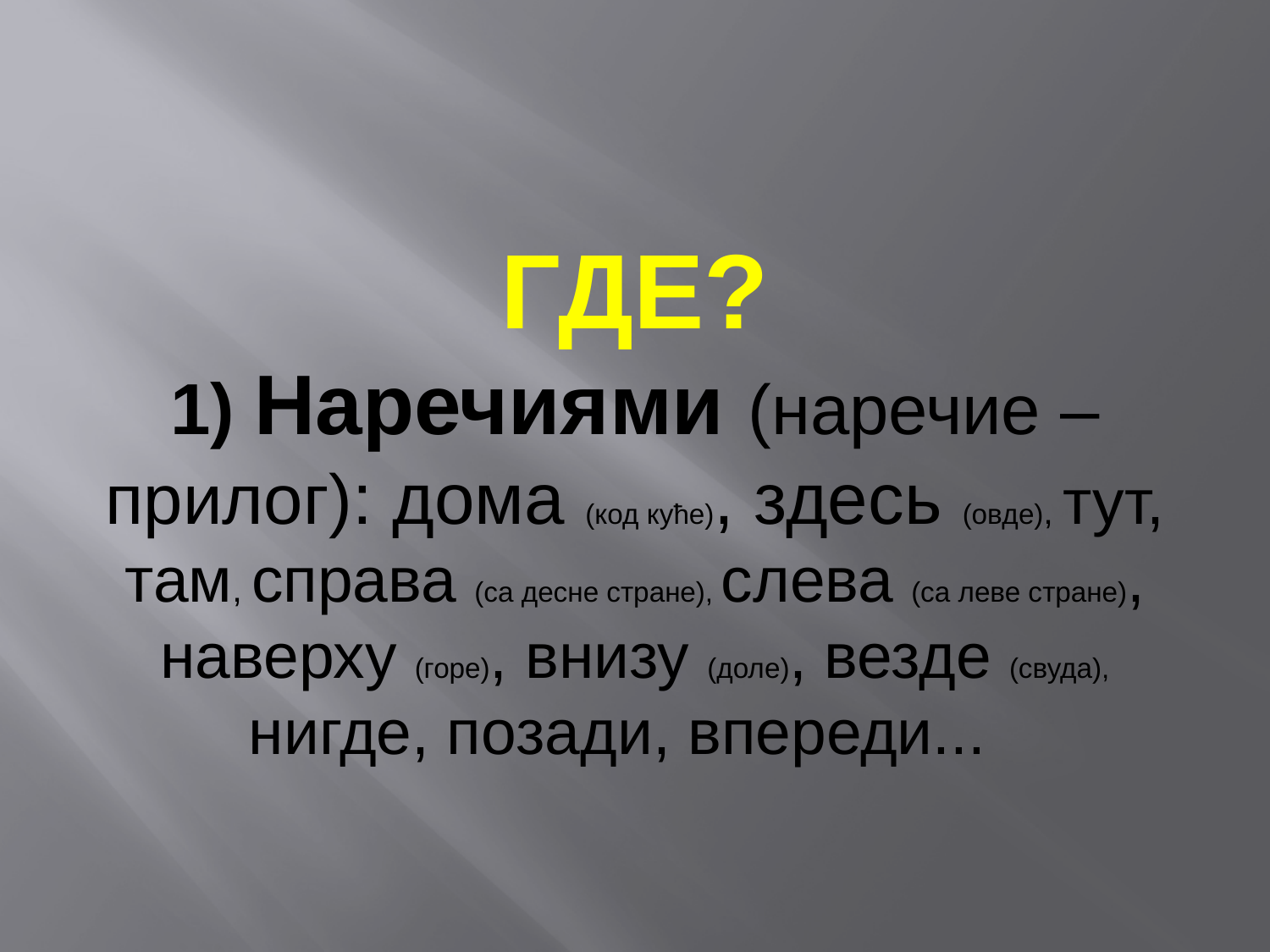

# ГДЕ? 1) Наречиями (наречие – прилог): дома (код куће), здесь (овде), тут, там, справа (са десне стране), слева (са леве стране), наверху (горе), внизу (доле), везде (свуда), нигде, позади, впереди...